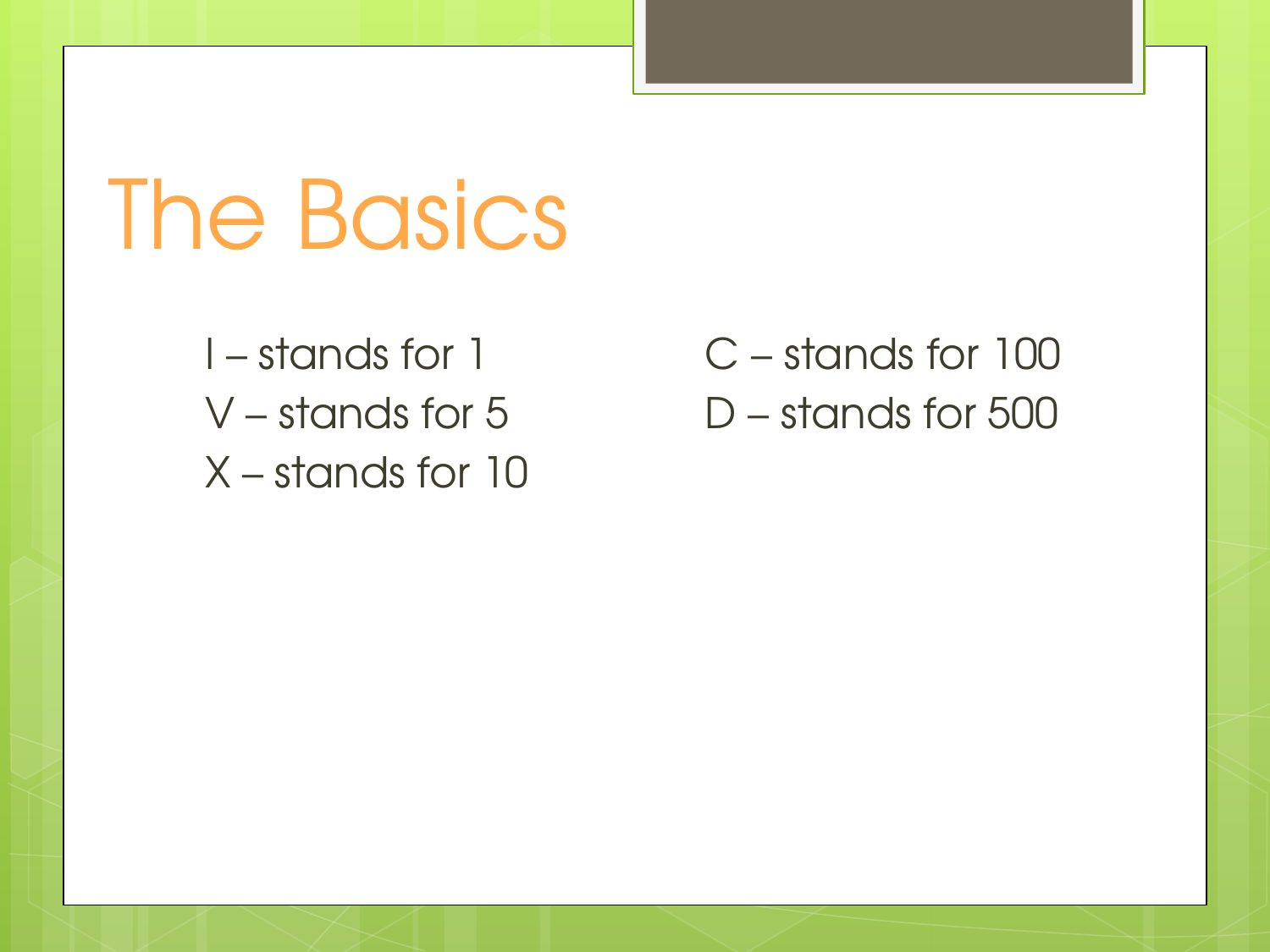

The Basics
I – stands for 1
V – stands for 5
X – stands for 10

C – stands for 100
D – stands for 500